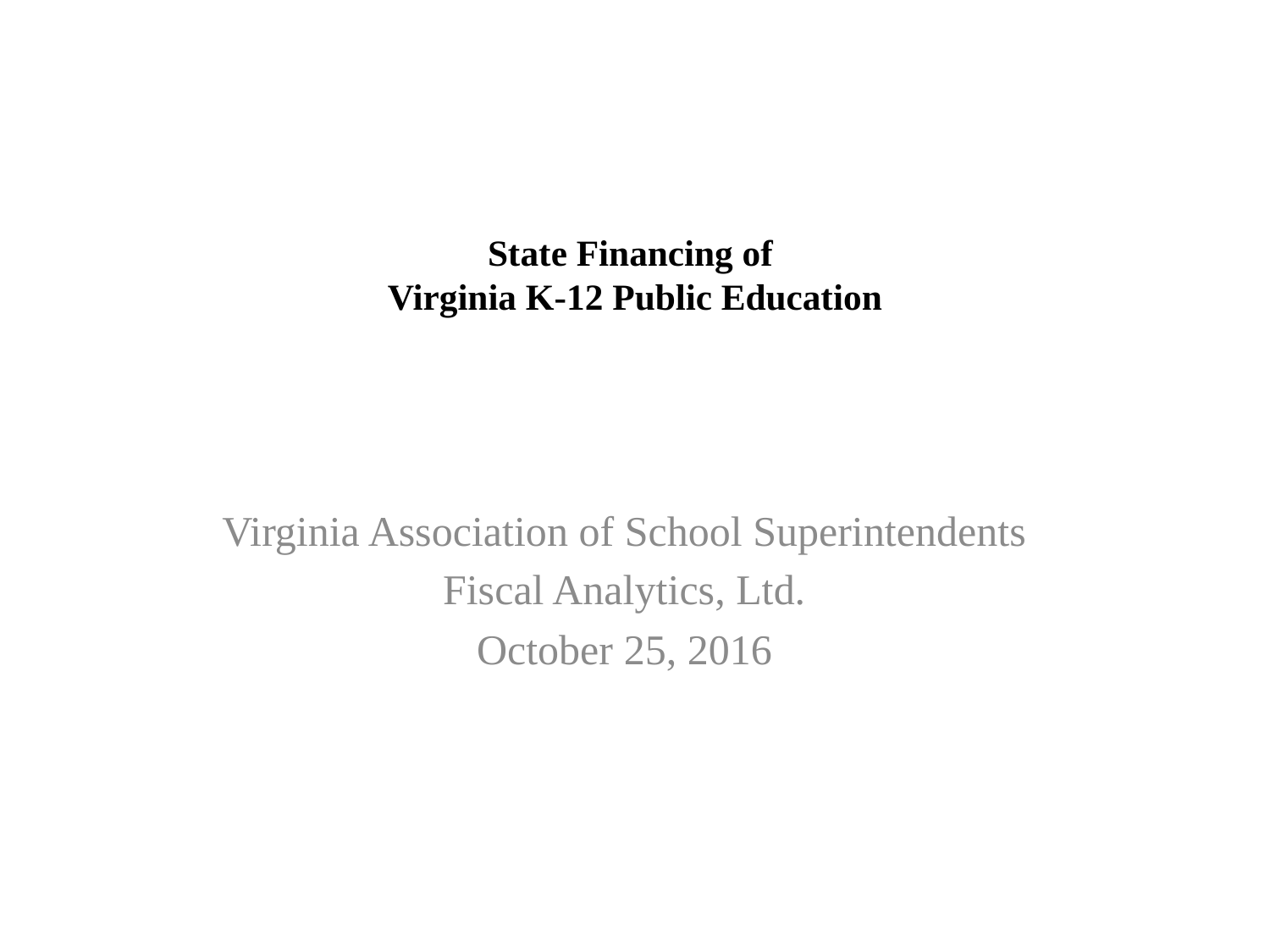

# State Financing of Virginia K-12 Public Education
Virginia Association of School Superintendents
Fiscal Analytics, Ltd.
October 25, 2016